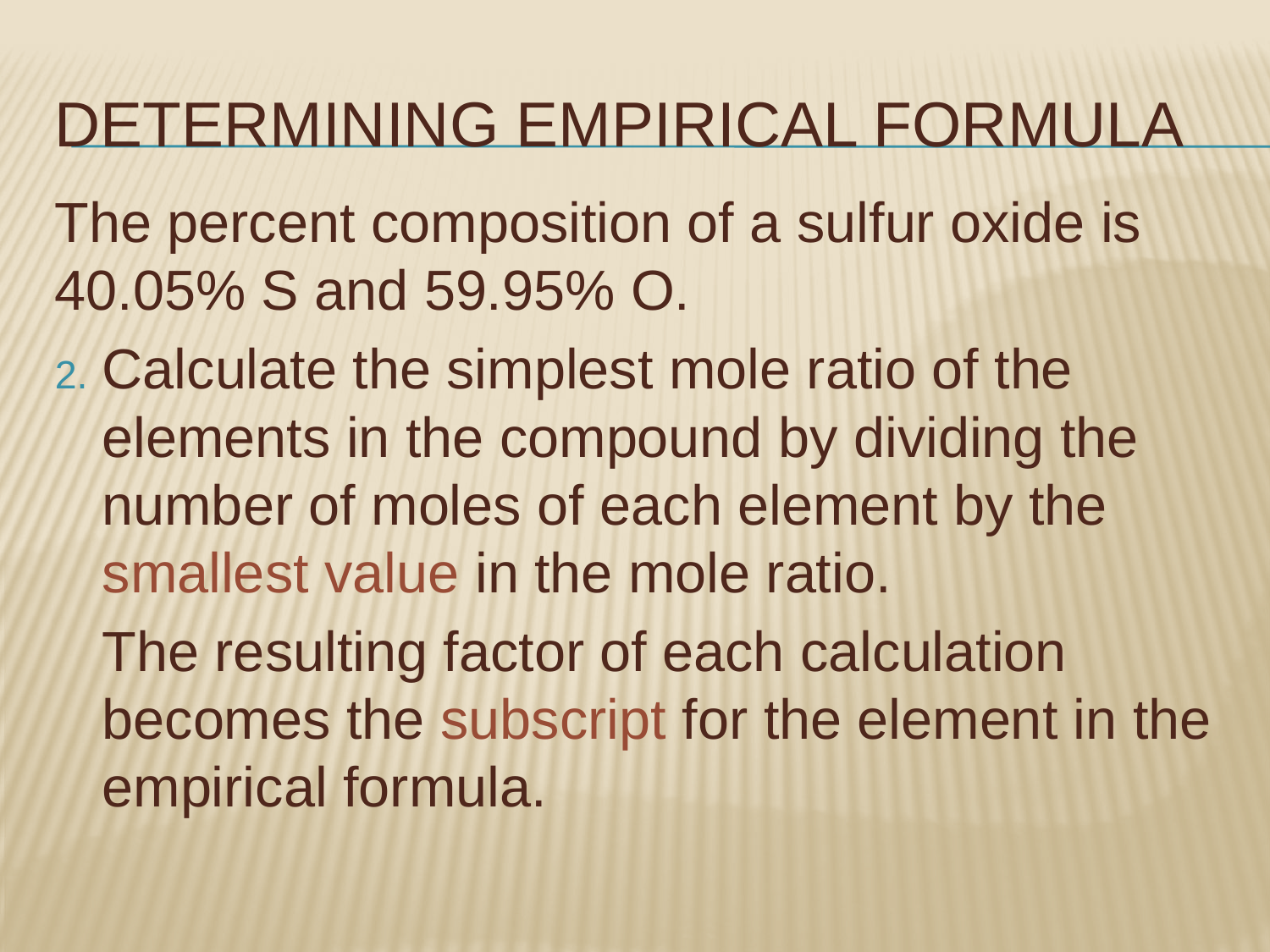

# Determining empirical formula
The percent composition of a sulfur oxide is 40.05% S and 59.95% O.
Calculate the simplest mole ratio of the elements in the compound by dividing the number of moles of each element by the smallest value in the mole ratio.
The resulting factor of each calculation becomes the subscript for the element in the empirical formula.